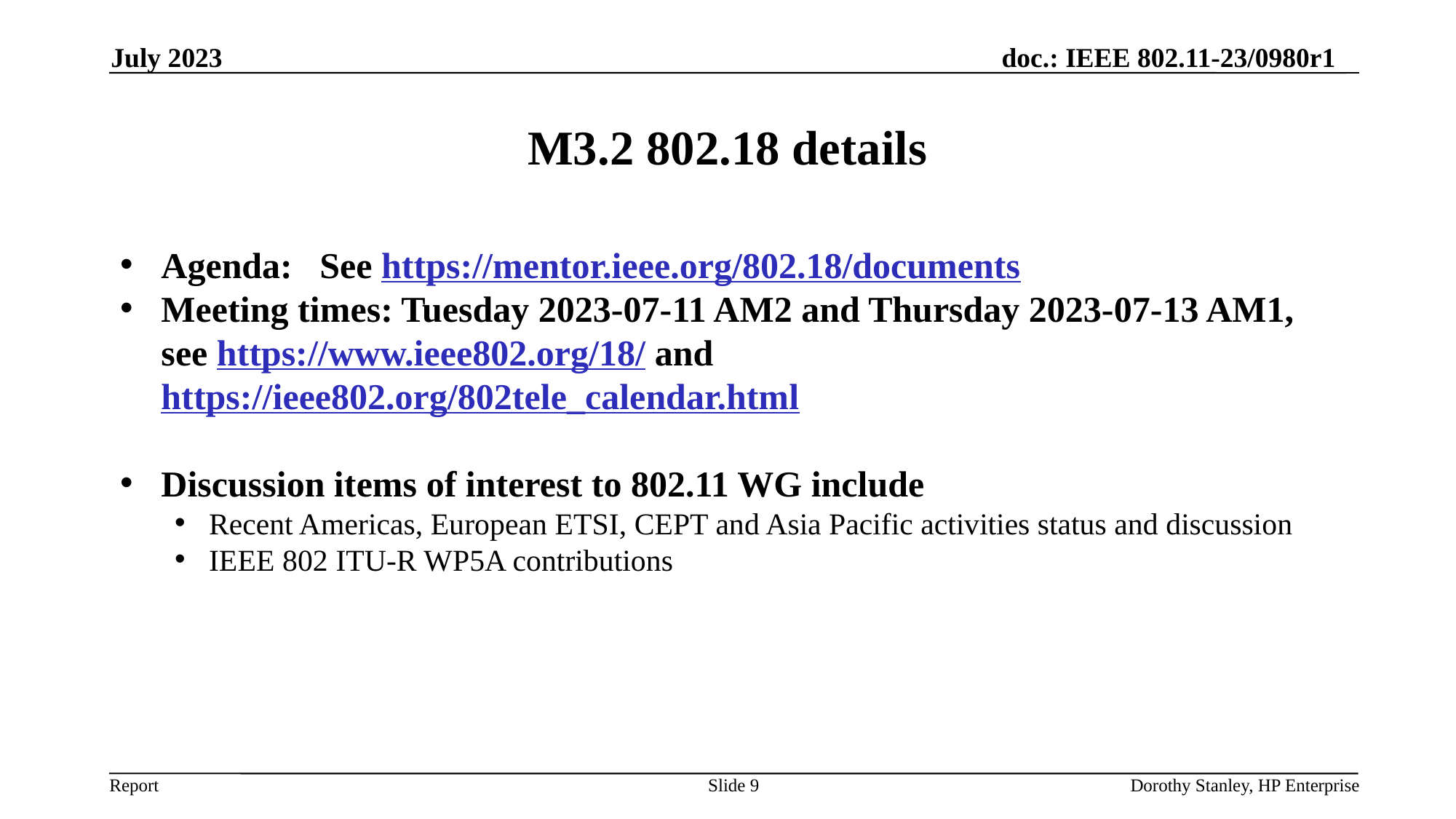

July 2023
# M3.2 802.18 details
Agenda:   See https://mentor.ieee.org/802.18/documents
Meeting times: Tuesday 2023-07-11 AM2 and Thursday 2023-07-13 AM1, see https://www.ieee802.org/18/ and https://ieee802.org/802tele_calendar.html

Discussion items of interest to 802.11 WG include
Recent Americas, European ETSI, CEPT and Asia Pacific activities status and discussion
IEEE 802 ITU-R WP5A contributions

Slide 9
Dorothy Stanley, HP Enterprise